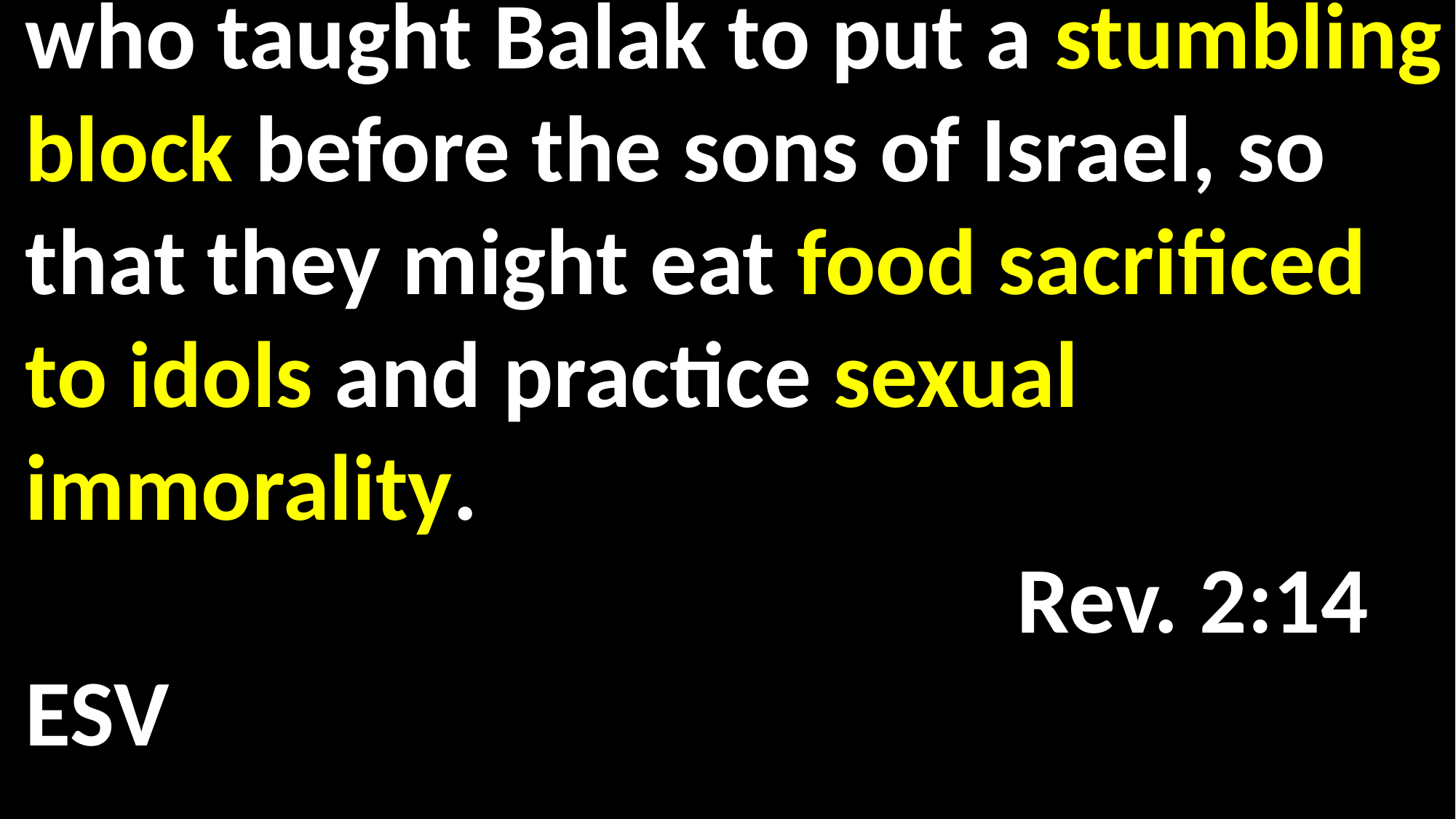

who taught Balak to put a stumbling block before the sons of Israel, so that they might eat food sacrificed to idols and practice sexual immorality. 														                     Rev. 2:14 ESV